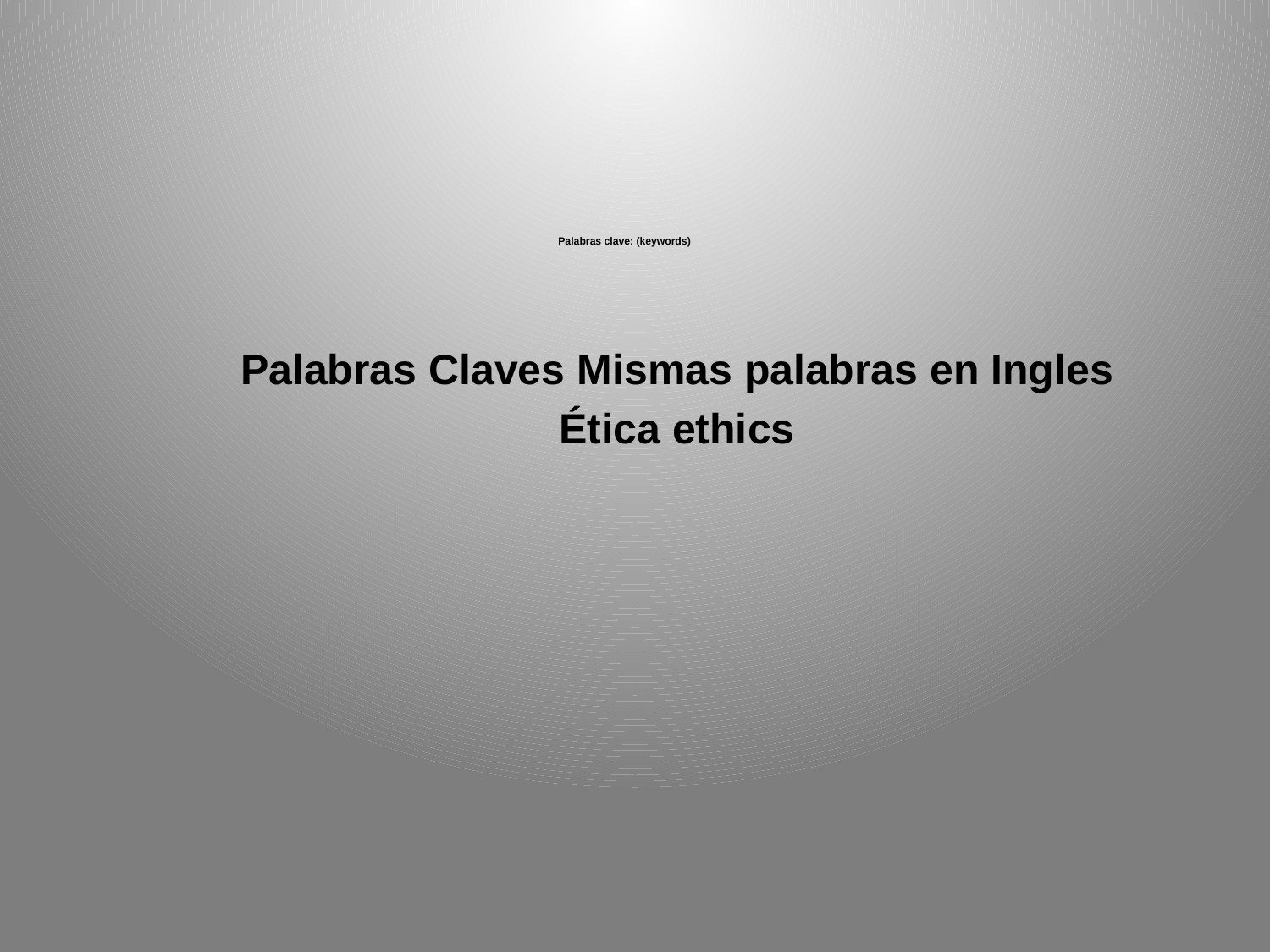

# Palabras clave: (keywords)
Palabras Claves Mismas palabras en Ingles
Ética ethics